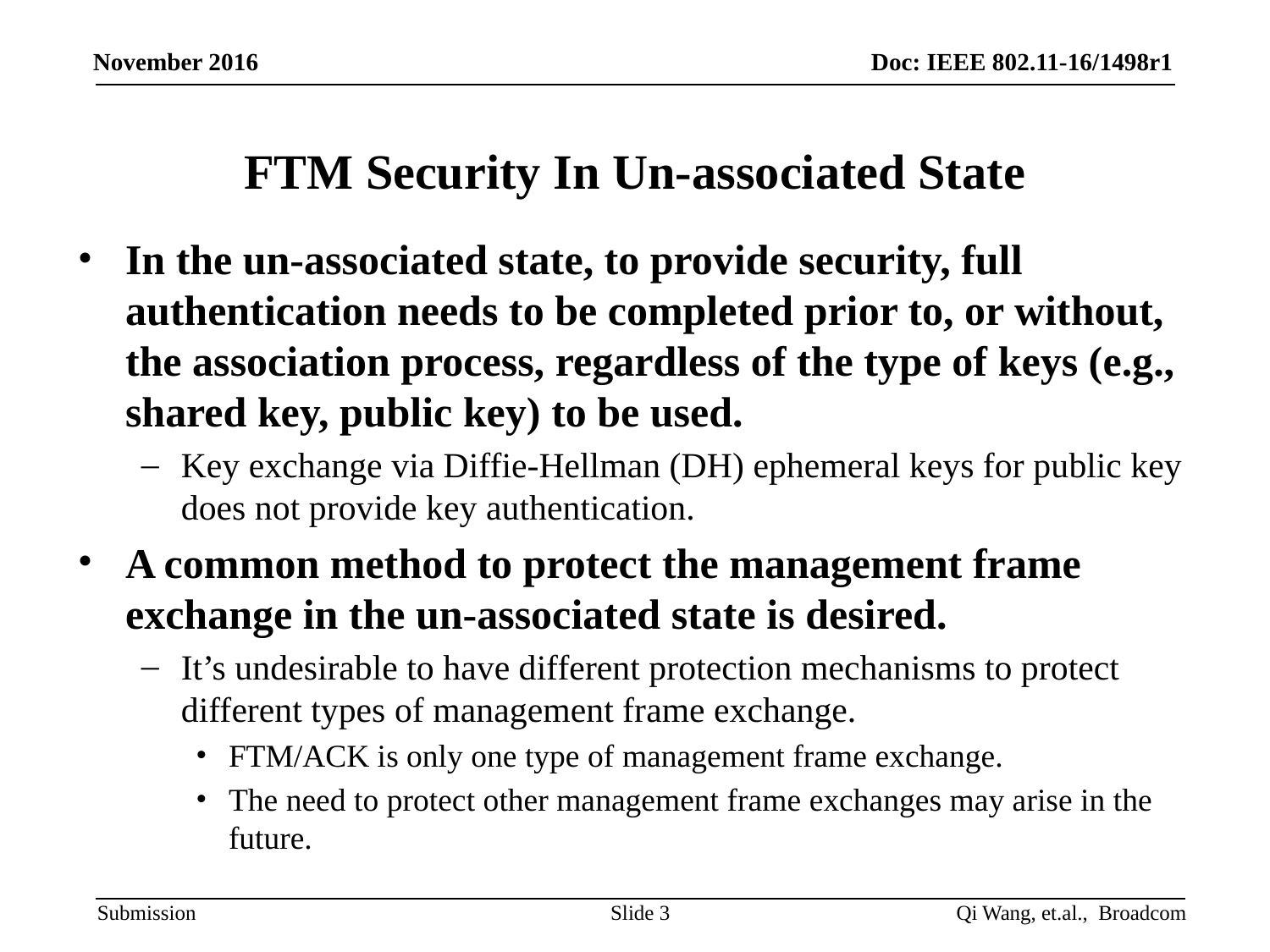

# FTM Security In Un-associated State
In the un-associated state, to provide security, full authentication needs to be completed prior to, or without, the association process, regardless of the type of keys (e.g., shared key, public key) to be used.
Key exchange via Diffie-Hellman (DH) ephemeral keys for public key does not provide key authentication.
A common method to protect the management frame exchange in the un-associated state is desired.
It’s undesirable to have different protection mechanisms to protect different types of management frame exchange.
FTM/ACK is only one type of management frame exchange.
The need to protect other management frame exchanges may arise in the future.

Slide 3
Qi Wang, et.al.,  Broadcom